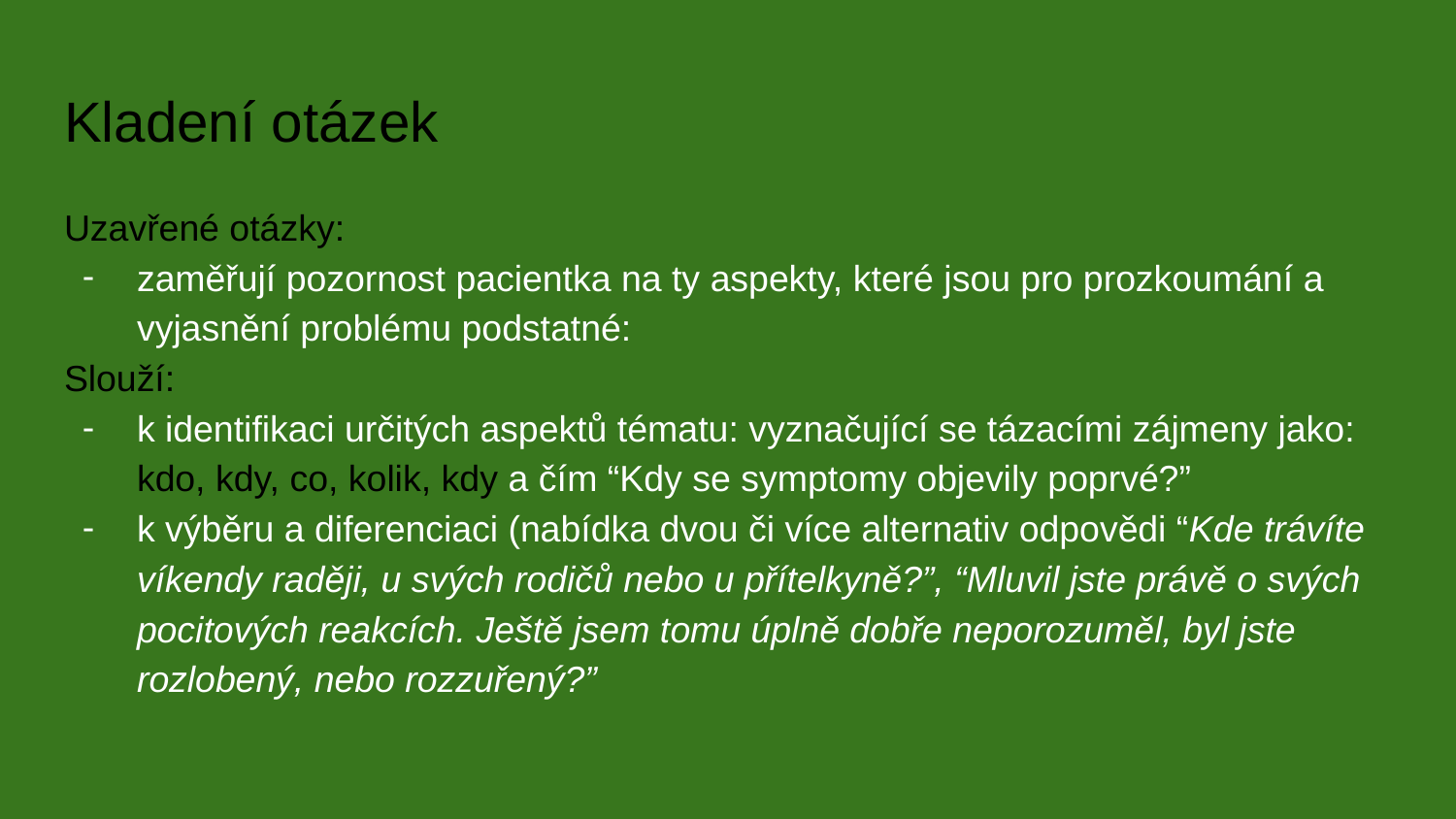

# Kladení otázek
Uzavřené otázky:
zaměřují pozornost pacientka na ty aspekty, které jsou pro prozkoumání a vyjasnění problému podstatné:
Slouží:
k identifikaci určitých aspektů tématu: vyznačující se tázacími zájmeny jako: kdo, kdy, co, kolik, kdy a čím “Kdy se symptomy objevily poprvé?”
k výběru a diferenciaci (nabídka dvou či více alternativ odpovědi “Kde trávíte víkendy raději, u svých rodičů nebo u přítelkyně?”, “Mluvil jste právě o svých pocitových reakcích. Ještě jsem tomu úplně dobře neporozuměl, byl jste rozlobený, nebo rozzuřený?”